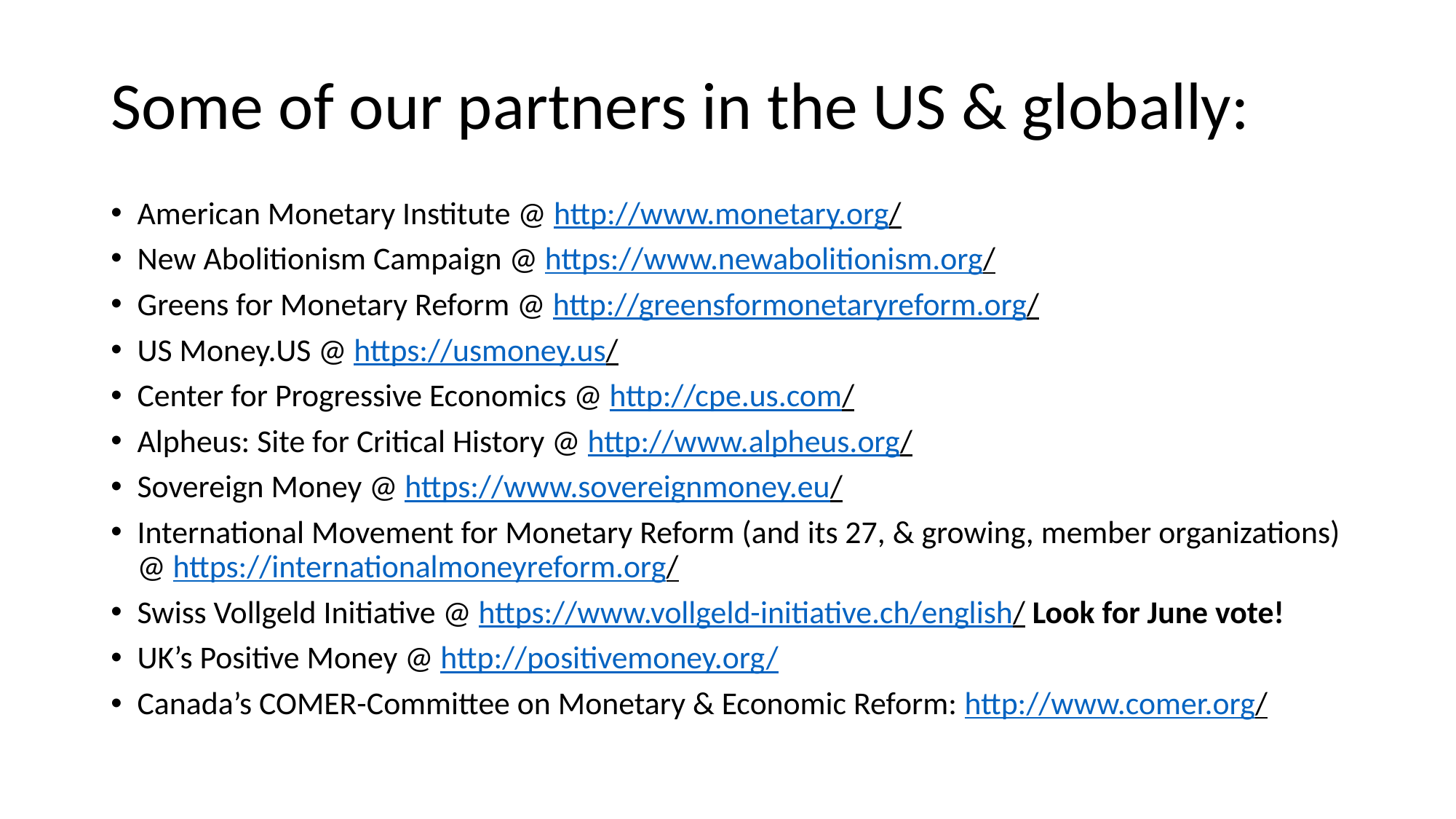

# Some of our partners in the US & globally:
American Monetary Institute @ http://www.monetary.org/
New Abolitionism Campaign @ https://www.newabolitionism.org/
Greens for Monetary Reform @ http://greensformonetaryreform.org/
US Money.US @ https://usmoney.us/
Center for Progressive Economics @ http://cpe.us.com/
Alpheus: Site for Critical History @ http://www.alpheus.org/
Sovereign Money @ https://www.sovereignmoney.eu/
International Movement for Monetary Reform (and its 27, & growing, member organizations) @ https://internationalmoneyreform.org/
Swiss Vollgeld Initiative @ https://www.vollgeld-initiative.ch/english/ Look for June vote!
UK’s Positive Money @ http://positivemoney.org/
Canada’s COMER-Committee on Monetary & Economic Reform: http://www.comer.org/